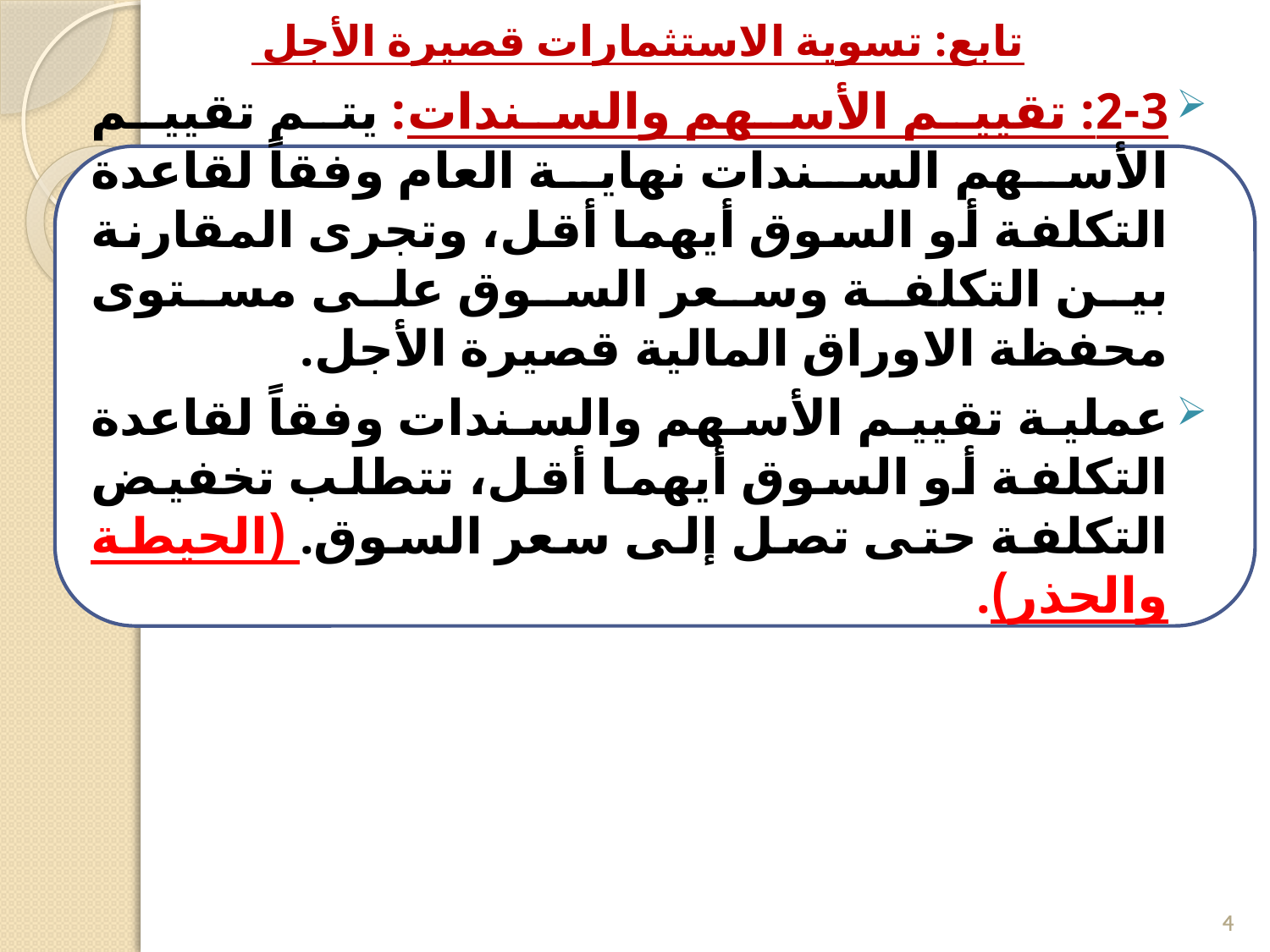

# تابع: تسوية الاستثمارات قصيرة الأجل
2-3: تقييم الأسهم والسندات: يتم تقييم الأسهم السندات نهاية العام وفقاً لقاعدة التكلفة أو السوق أيهما أقل، وتجرى المقارنة بين التكلفة وسعر السوق على مستوى محفظة الاوراق المالية قصيرة الأجل.
عملية تقييم الأسهم والسندات وفقاً لقاعدة التكلفة أو السوق أيهما أقل، تتطلب تخفيض التكلفة حتى تصل إلى سعر السوق. (الحيطة والحذر).

4